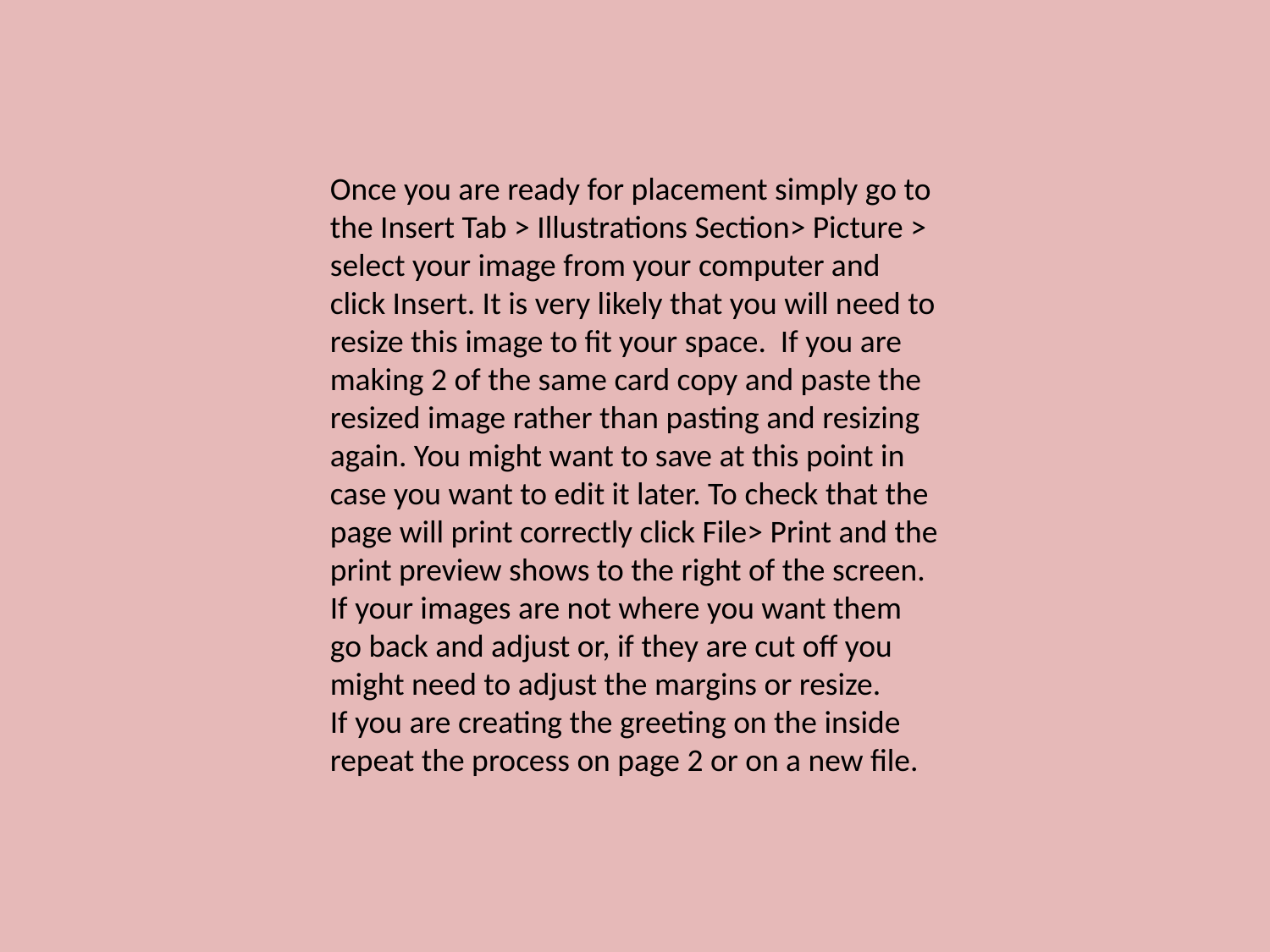

Once you are ready for placement simply go to the Insert Tab > Illustrations Section> Picture > select your image from your computer and click Insert. It is very likely that you will need to resize this image to fit your space.  If you are making 2 of the same card copy and paste the resized image rather than pasting and resizing again. You might want to save at this point in case you want to edit it later. To check that the page will print correctly click File> Print and the print preview shows to the right of the screen. If your images are not where you want them go back and adjust or, if they are cut off you might need to adjust the margins or resize.
If you are creating the greeting on the inside repeat the process on page 2 or on a new file.